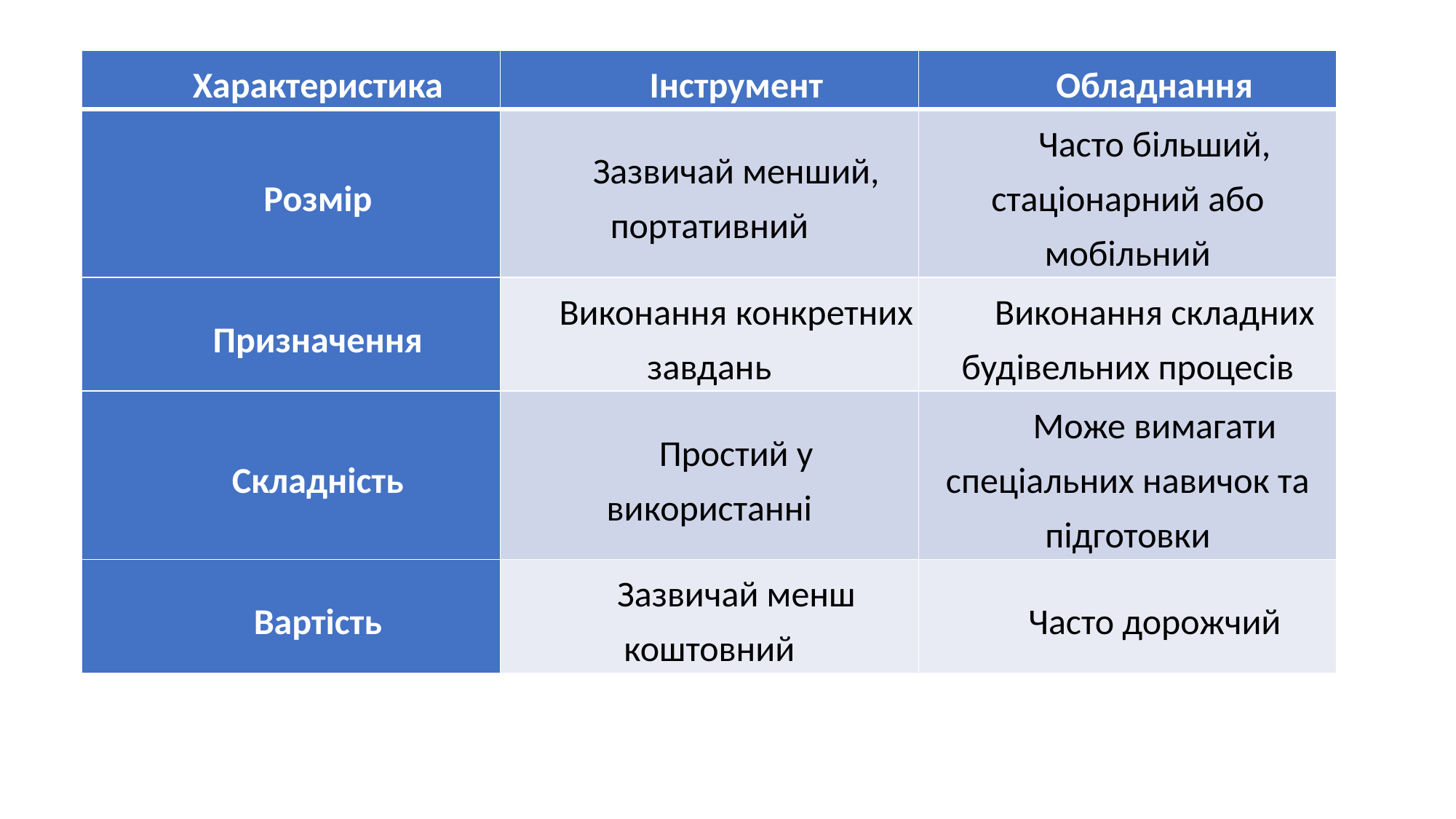

| Характеристика | Інструмент | Обладнання |
| --- | --- | --- |
| Розмір | Зазвичай менший, портативний | Часто більший, стаціонарний або мобільний |
| Призначення | Виконання конкретних завдань | Виконання складних будівельних процесів |
| Складність | Простий у використанні | Може вимагати спеціальних навичок та підготовки |
| Вартість | Зазвичай менш коштовний | Часто дорожчий |